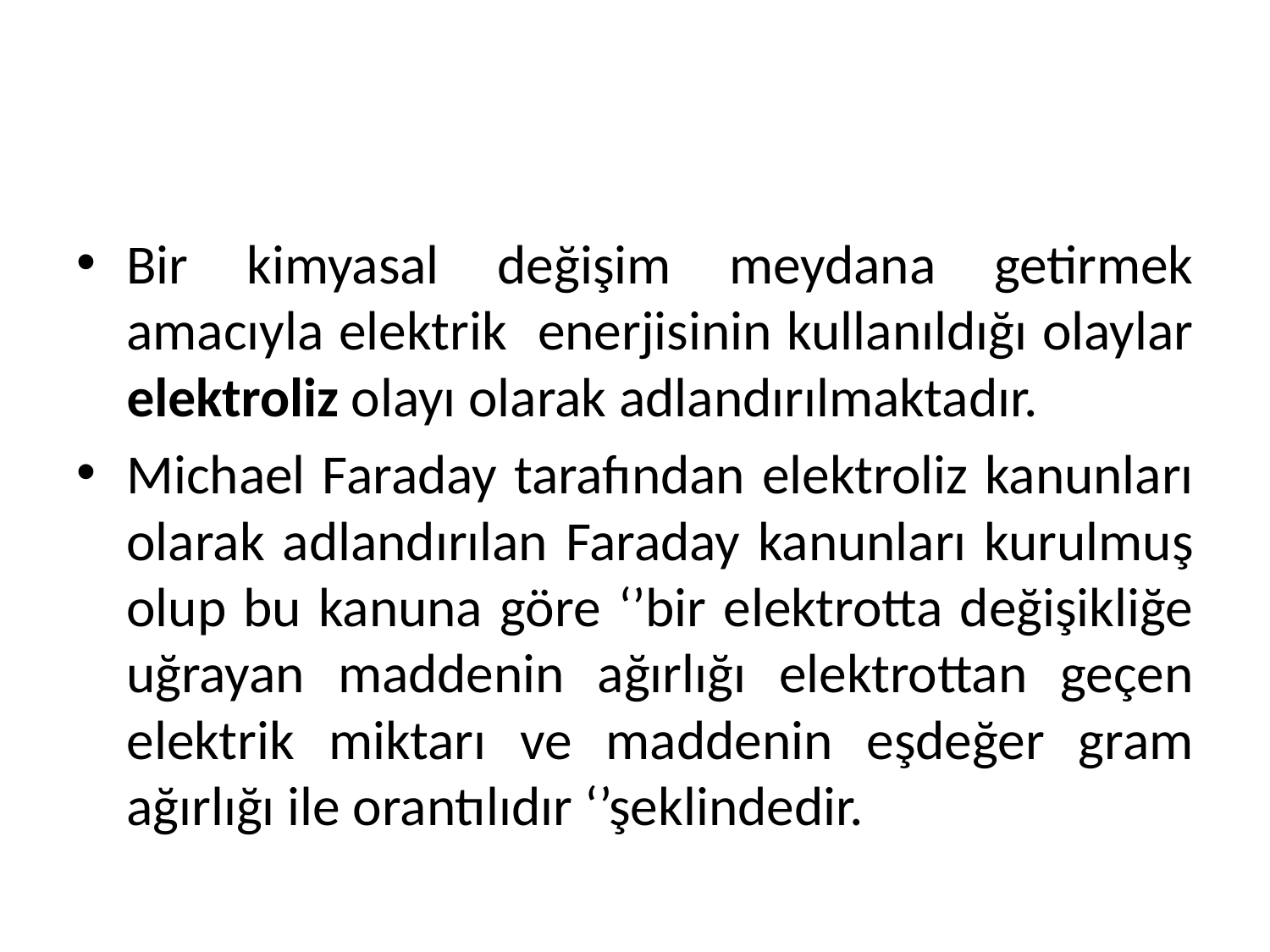

#
Bir kimyasal değişim meydana getirmek amacıyla elektrik  enerjisinin kullanıldığı olaylar elektroliz olayı olarak adlandırılmaktadır.
Michael Faraday tarafından elektroliz kanunları olarak adlandırılan Faraday kanunları kurulmuş olup bu kanuna göre ‘’bir elektrotta değişikliğe uğrayan maddenin ağırlığı elektrottan geçen elektrik miktarı ve maddenin eşdeğer gram ağırlığı ile orantılıdır ‘’şeklindedir.